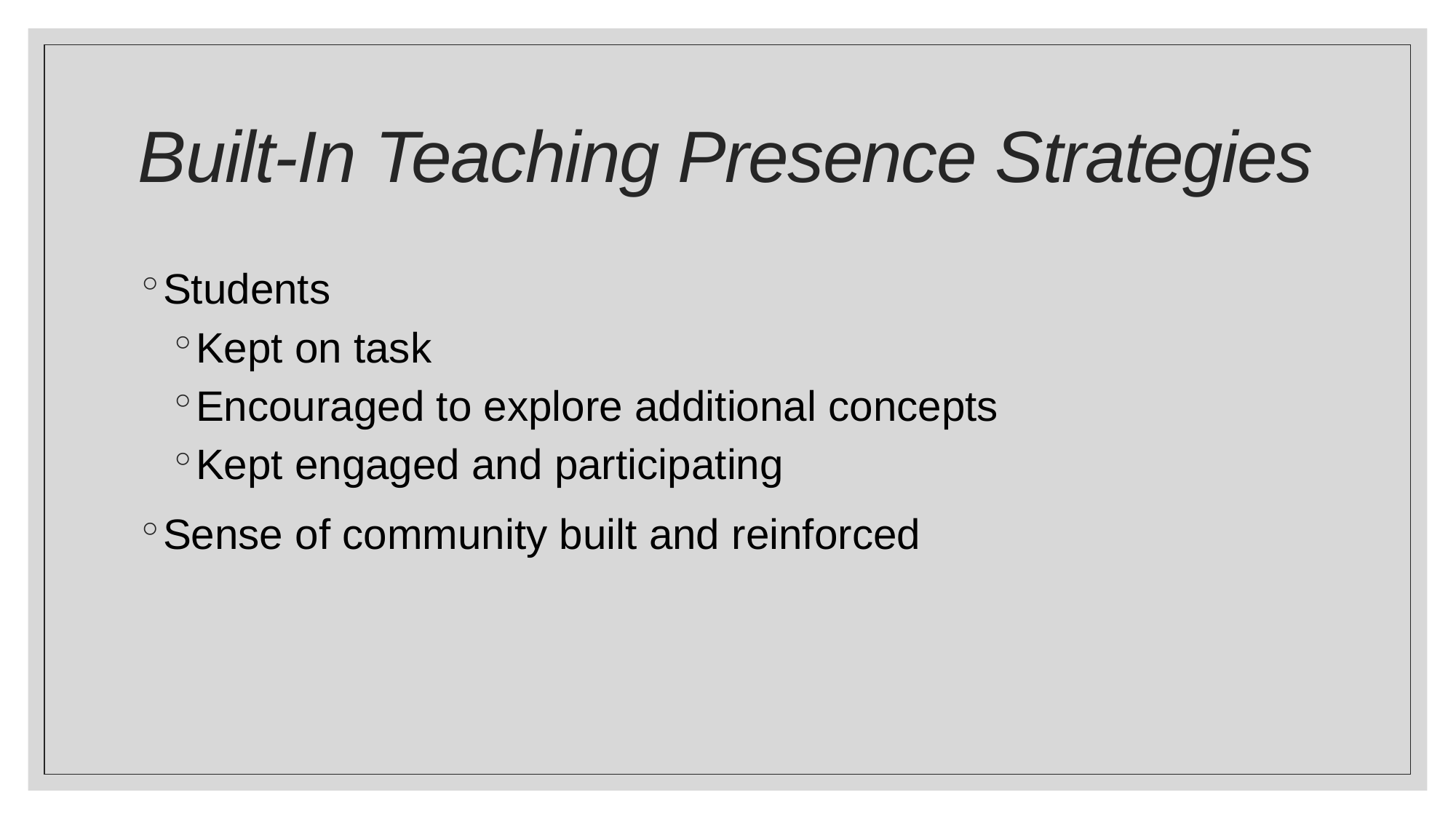

# Built-In Teaching Presence Strategies
Students
Kept on task
Encouraged to explore additional concepts
Kept engaged and participating
Sense of community built and reinforced